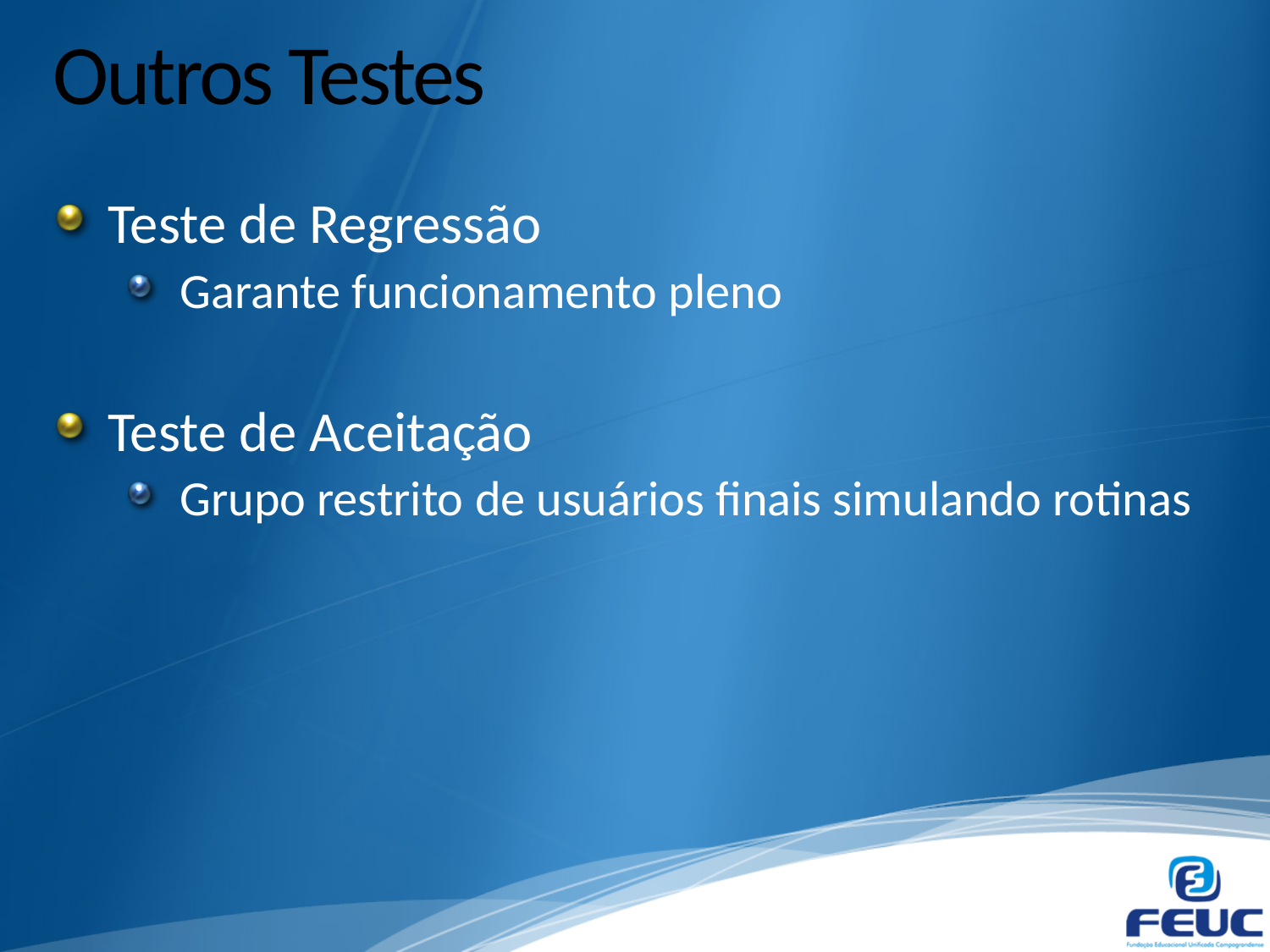

# Outros Testes
Teste de Regressão
Garante funcionamento pleno

Teste de Aceitação
Grupo restrito de usuários finais simulando rotinas